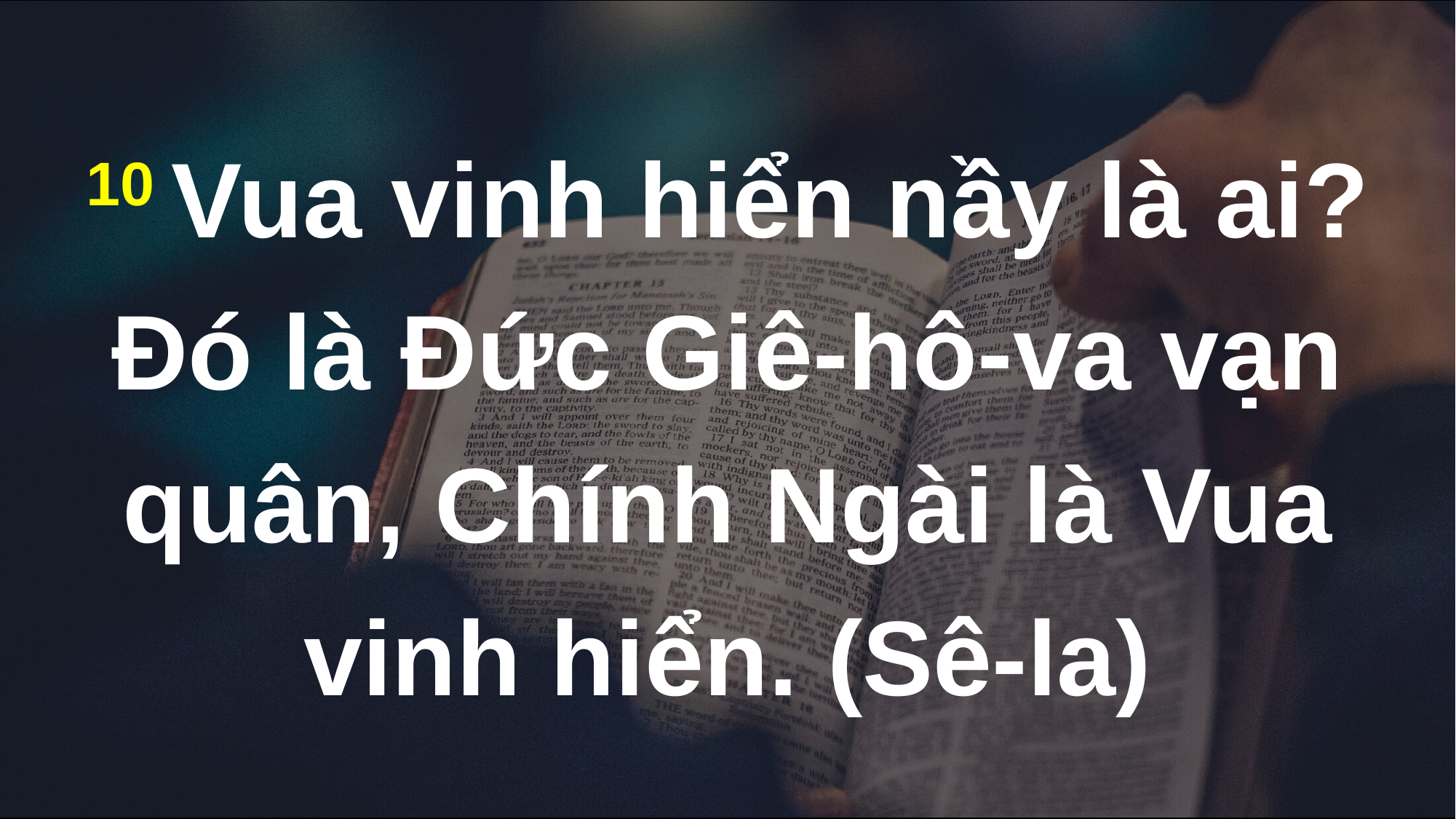

# 10 Vua vinh hiển nầy là ai? Đó là Đức Giê-hô-va vạn quân, Chính Ngài là Vua vinh hiển. (Sê-la)